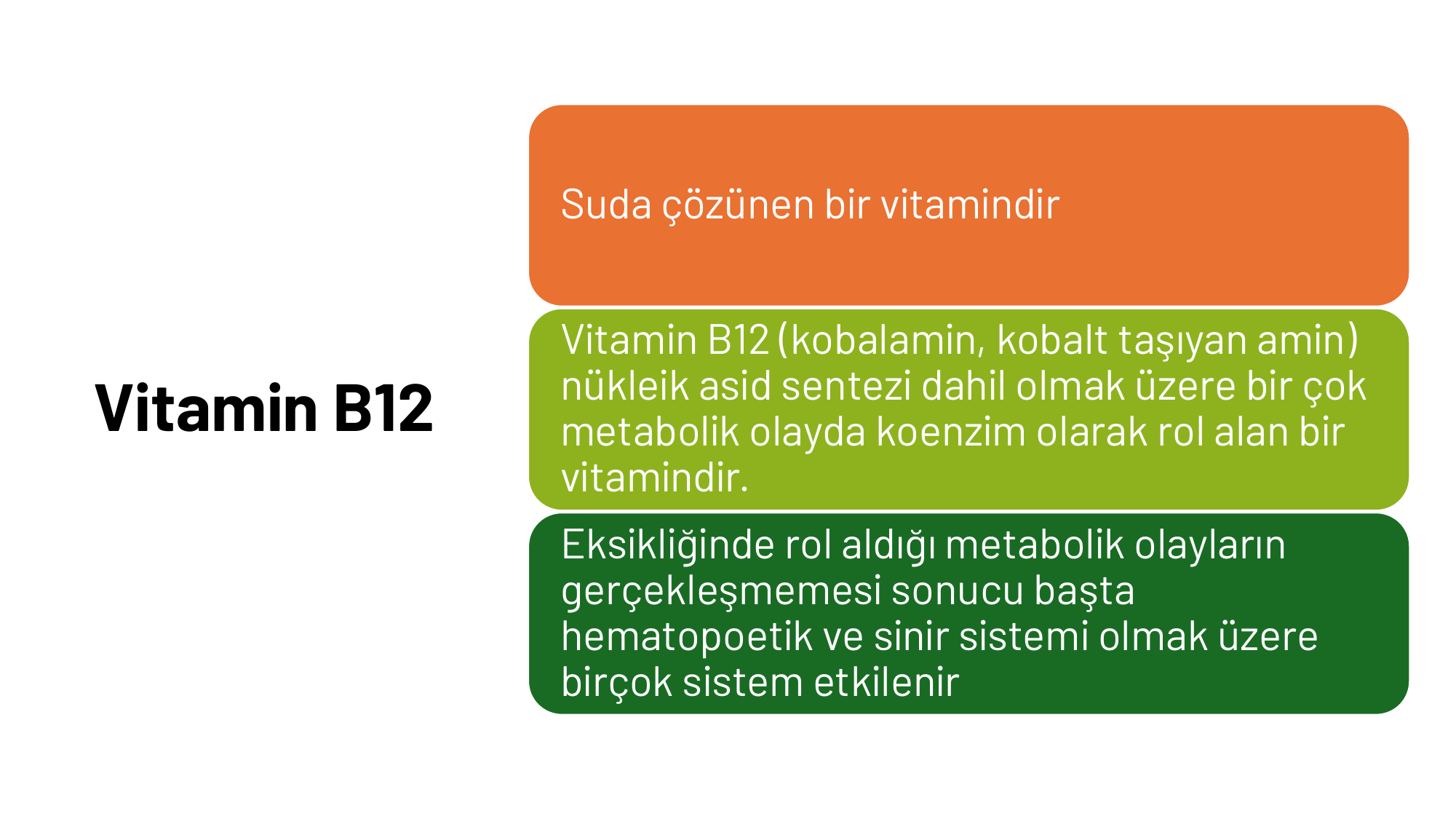

Suda çözünen bir vitamindir
Vitamin B12 (kobalamin, kobalt taşıyan amin) nükleik asid sentezi dahil olmak üzere bir çok metabolik olayda koenzim olarak rol alan bir vitamindir.
Eksikliğinde rol aldığı metabolik olayların gerçekleşmemesi sonucu başta hematopoetik ve sinir sistemi olmak üzere birçok sistem etkilenir
# Vitamin B12